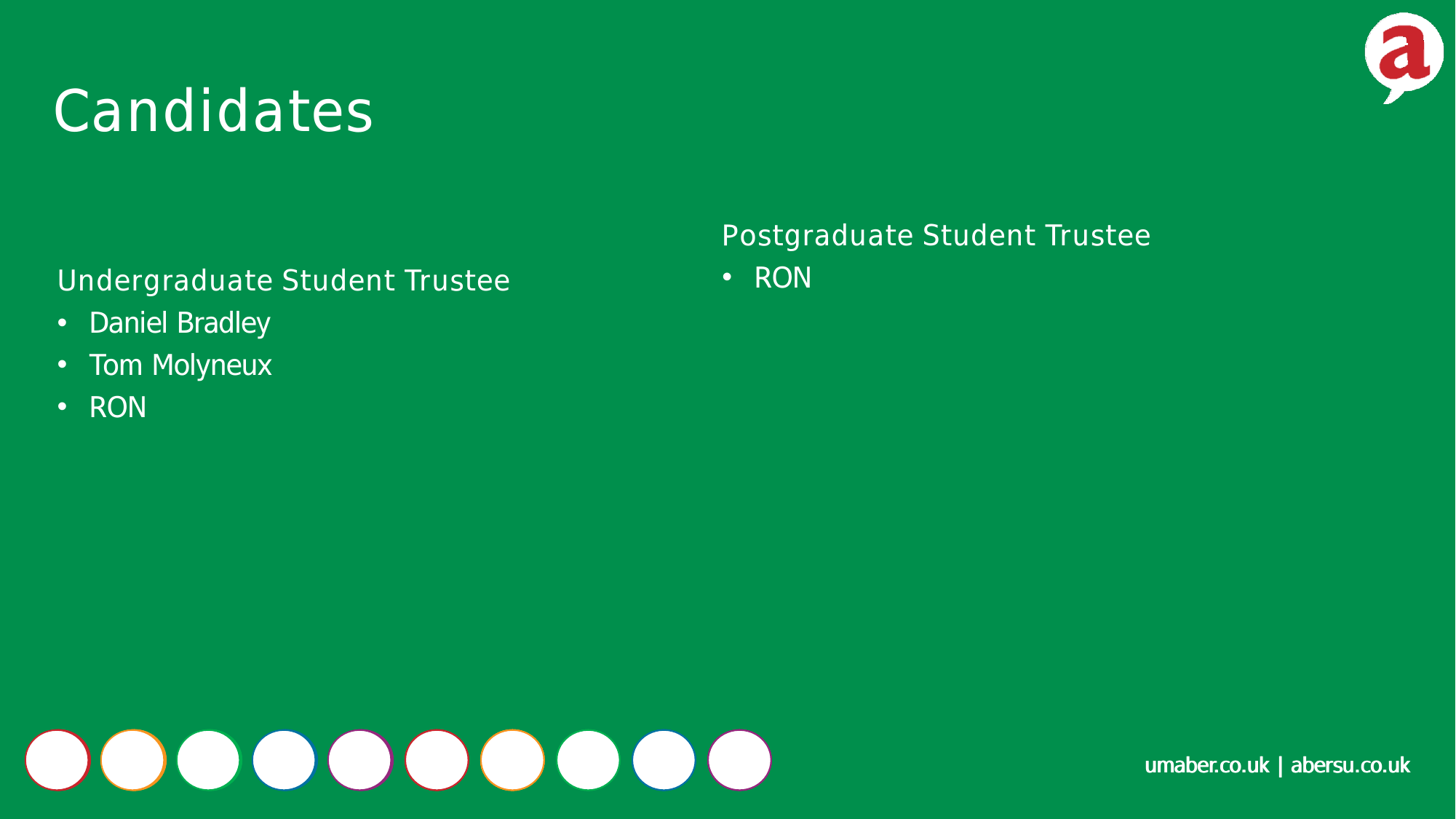

Candidates

Undergraduate Student Trustee
Daniel Bradley
Tom Molyneux
RON

Postgraduate Student Trustee
RON